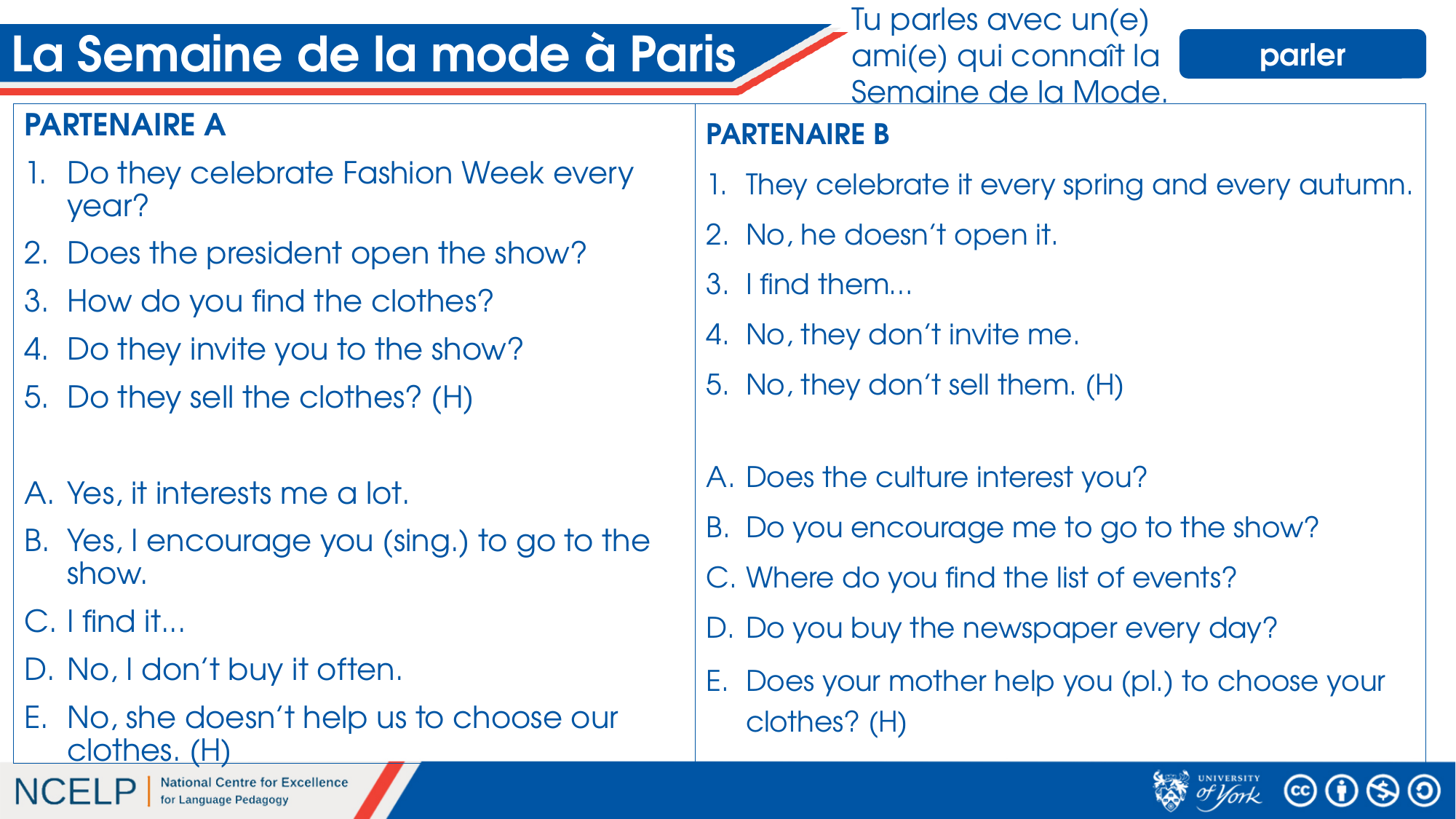

Tu parles avec un(e) ami(e) qui connaît la Semaine de la Mode.
# La Semaine de la mode à Paris
parler
PARTENAIRE A
Do they celebrate Fashion Week every year?
Does the president open the show?
How do you find the clothes?
Do they invite you to the show?
Do they sell the clothes? (H)

Yes, it interests me a lot.
Yes, I encourage you (sing.) to go to the show.
I find it...
No, I don’t buy it often.
No, she doesn’t help us to choose our clothes. (H)

PARTENAIRE B
They celebrate it every spring and every autumn.
No, he doesn’t open it.
I find them…
No, they don’t invite me.
No, they don’t sell them. (H)

Does the culture interest you?
Do you encourage me to go to the show?
Where do you find the list of events?
Do you buy the newspaper every day?
Does your mother help you (pl.) to choose your clothes? (H)